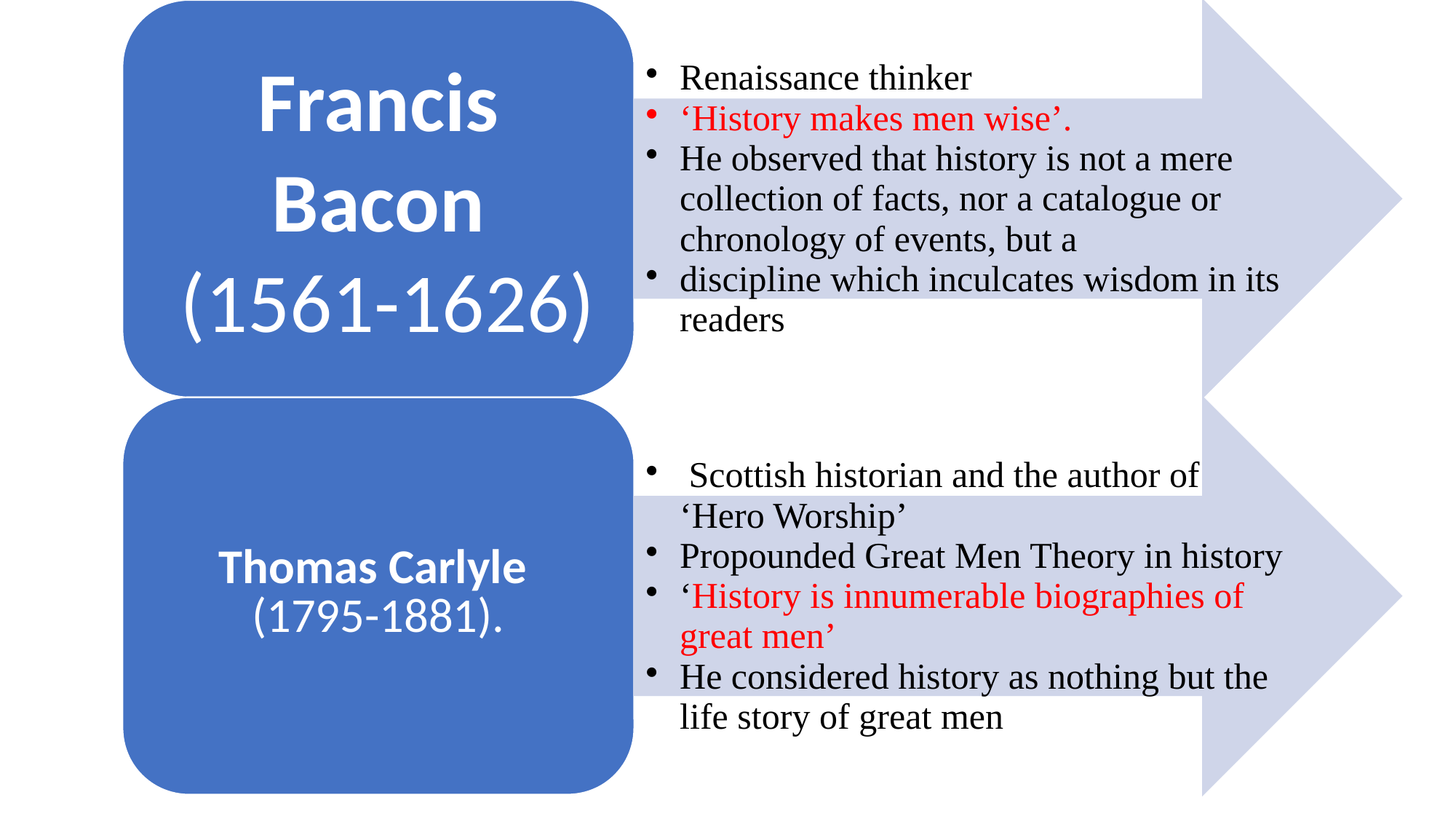

Francis Bacon
 (1561-1626)
Renaissance thinker
‘History makes men wise’.
He observed that history is not a mere collection of facts, nor a catalogue or chronology of events, but a
discipline which inculcates wisdom in its readers
Thomas Carlyle
(1795-1881).
 Scottish historian and the author of ‘Hero Worship’
‘History is innumerable biographies of great men’
Propounded Great Men Theory in history
He considered history as nothing but the life story of great men